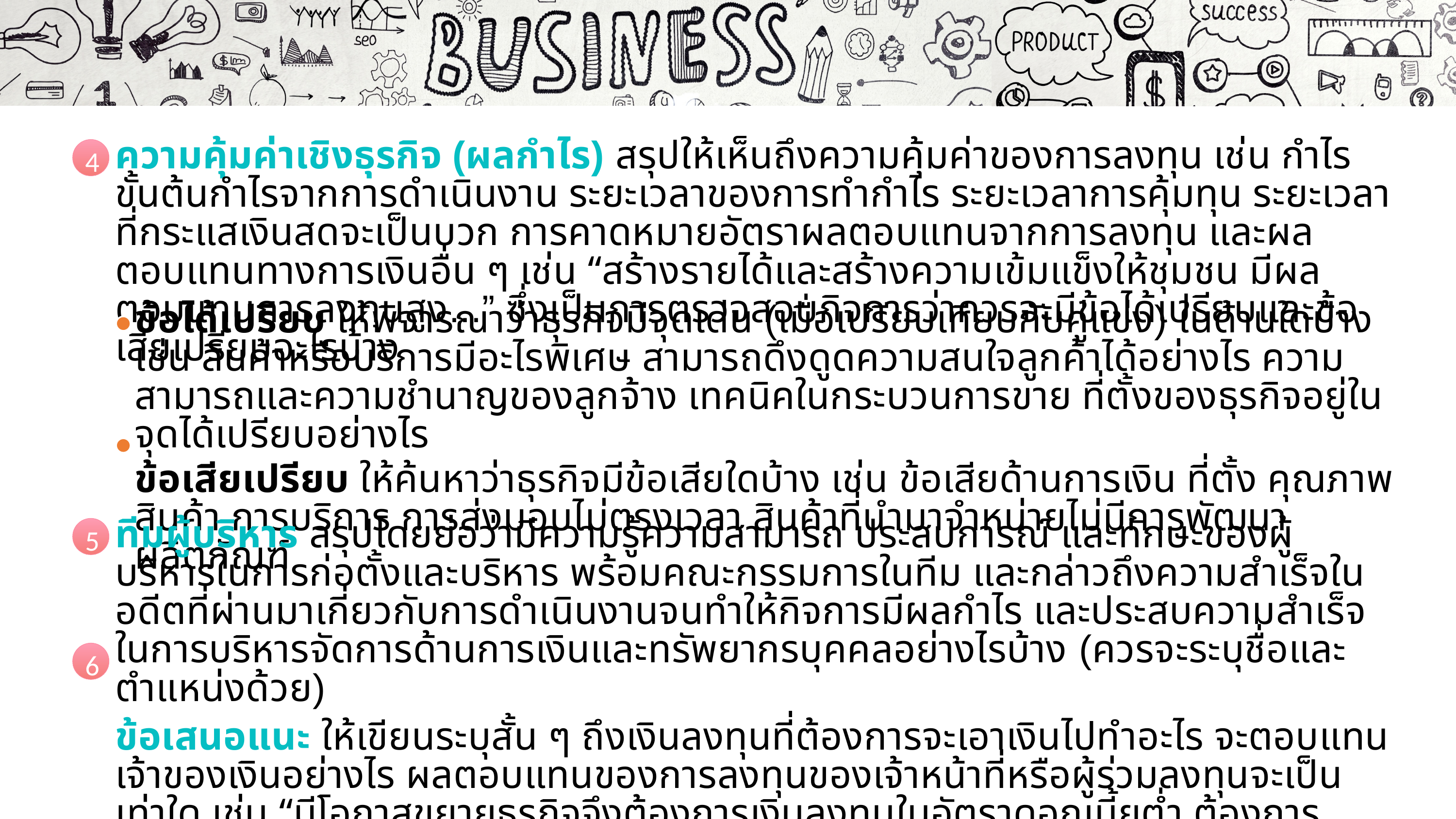

1
เปิดไฟล์สไลด์ที่ต้องการพิมพ์ จากนั้นคลิกที่แท็บเมนู File (ไฟล์)4Print (พิมพ์)
ในส่วนของ Settings (การตั้งค่า) ให้กำหนดตัวเลือกต่าง ๆ ก่อนการพิมพ์ตามต้องการ
เมื่อคลิกที่ปุ่ม Print All Slides จะปรากฏตัวเลือกของรูปแบบในการสั่งพิมพ์แผ่นสไลด์
2
ความคุ้มค่าเชิงธุรกิจ (ผลกำไร) สรุปให้เห็นถึงความคุ้มค่าของการลงทุน เช่น กำไรขั้นต้นกำไรจากการดำเนินงาน ระยะเวลาของการทำกำไร ระยะเวลาการคุ้มทุน ระยะเวลาที่กระแสเงินสดจะเป็นบวก การคาดหมายอัตราผลตอบแทนจากการลงทุน และผลตอบแทนทางการเงินอื่น ๆ เช่น “สร้างรายได้และสร้างความเข้มแข็งให้ชุมชน มีผลตอบแทนการลงทุนสูง...” ซึ่งเป็นการตรวจสอบกิจการว่าควรจะมีข้อได้เปรียบและข้อเสียเปรียบอะไรบ้าง
4
3
ข้อได้เปรียบ ให้พิจารณาว่าธุรกิจมีจุดเด่น (เมื่อเปรียบเทียบกับคู่แข่ง) ในด้านใดบ้าง เช่น สินค้าหรือบริการมีอะไรพิเศษ สามารถดึงดูดความสนใจลูกค้าได้อย่างไร ความสามารถและความชำนาญของลูกจ้าง เทคนิคในกระบวนการขาย ที่ตั้งของธุรกิจอยู่ในจุดได้เปรียบอย่างไร
ข้อเสียเปรียบ ให้ค้นหาว่าธุรกิจมีข้อเสียใดบ้าง เช่น ข้อเสียด้านการเงิน ที่ตั้ง คุณภาพสินค้า การบริการ การส่งมอบไม่ตรงเวลา สินค้าที่นำมาจำหน่ายไม่มีการพัฒนาผลิตภัณฑ์

ความเรียบง่าย
1

แบบอักษร
6

มีความคงตัว
2

เนื้อหาและจุดนำข้อความ
7

ใช้ความสมดุล
3

เลือกใช้กราฟิกอย่างระมัดระวัง
8
ทีมผู้บริหาร สรุปโดยย่อว่ามีความรู้ความสามารถ ประสบการณ์ และทักษะของผู้บริหารในการก่อตั้งและบริหาร พร้อมคณะกรรมการในทีม และกล่าวถึงความสำเร็จในอดีตที่ผ่านมาเกี่ยวกับการดำเนินงานจนทำให้กิจการมีผลกำไร และประสบความสำเร็จในการบริหารจัดการด้านการเงินและทรัพยากรบุคคลอย่างไรบ้าง (ควรจะระบุชื่อและตำแหน่งด้วย)
ข้อเสนอแนะ ให้เขียนระบุสั้น ๆ ถึงเงินลงทุนที่ต้องการจะเอาเงินไปทำอะไร จะตอบแทนเจ้าของเงินอย่างไร ผลตอบแทนของการลงทุนของเจ้าหน้าที่หรือผู้ร่วมลงทุนจะเป็นเท่าใด เช่น “มีโอกาสขยายธุรกิจจึงต้องการเงินลงทุนในอัตราดอกเบี้ยตํ่า ต้องการพันธมิตรทางธุรกิจ…”
5
6
ธนาคารพาณิชย์ (Commercial Bank) เป็นสถาบันการเงินหลักที่รับฝากเงินจากประชาชนและภาคธุรกิจ และนำเงินไปปล่อยสินเชื่อหรือให้บริการทางการเงินอื่น ๆ เช่น บริการโอนเงิน บัตรเครดิต และการลงทุน ตัวอย่างของธนาคารพาณิชย์ในประเทศไทย ได้แก่ ธนาคารกรุงเทพ (Bangkok Bank) ธนาคารกสิกรไทย (Kasikorn Bank) ธนาคารกรุงศรีอยุธยา (Bank of Ayudhya) ซึ่งเป็นสถาบันการเงินที่มีบทบาทสำคัญต่อการระดมทุนและจัดสรรทรัพยากรในระบบเศรษฐกิจ ทำหน้าที่ระดมเงินฝากจากผู้ฝากเงินเพื่อปล่อยสินเชื่อแก่ภาคครัวเรือนและภาคธุรกิจ โดยอยู่ภายใต้การควบคุมของเจ้าหน้าที่ทางการเงินของรัฐบาล คือ ธนาคารกลาง เพื่อป้องกันไม่ให้เกิดความเสียหายต่อระบบเศรษฐกิจของประเทศ

มีแนวคิดเดียวในสไลด์แต่ละแผ่น
4

ความคมชัด (resolution) ของภาพ
9

สร้างความกลมกลืน
5

เลือกต้นแบบสไลด์และแบบอักษรที่เหมาะสมกับอุปกรณ์ร่วม

10